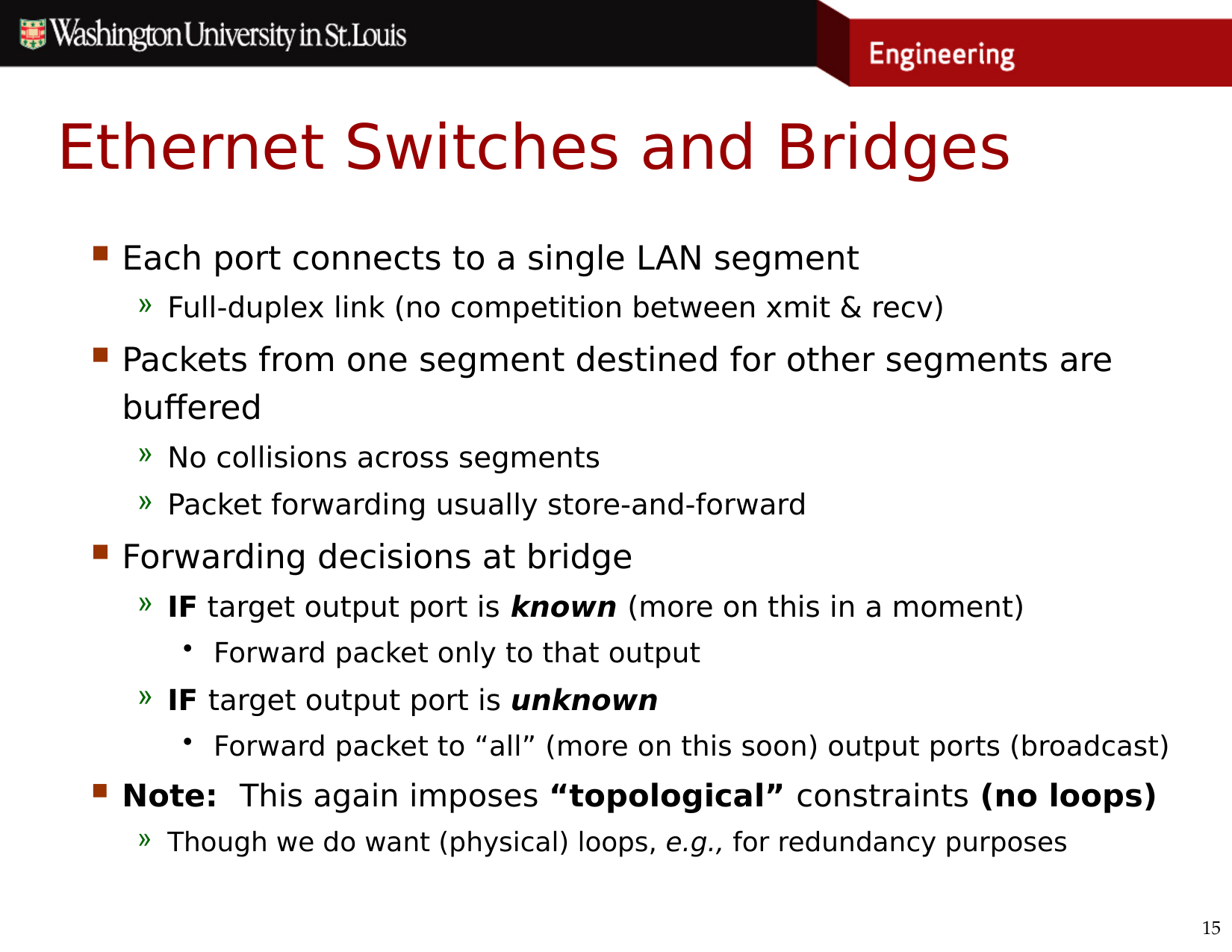

# Ethernet Switches and Bridges
Each port connects to a single LAN segment
Full-duplex link (no competition between xmit & recv)
Packets from one segment destined for other segments are buffered
No collisions across segments
Packet forwarding usually store-and-forward
Forwarding decisions at bridge
IF target output port is known (more on this in a moment)
Forward packet only to that output
IF target output port is unknown
Forward packet to “all” (more on this soon) output ports (broadcast)
Note:  This again imposes “topological” constraints (no loops)
Though we do want (physical) loops, e.g., for redundancy purposes

15